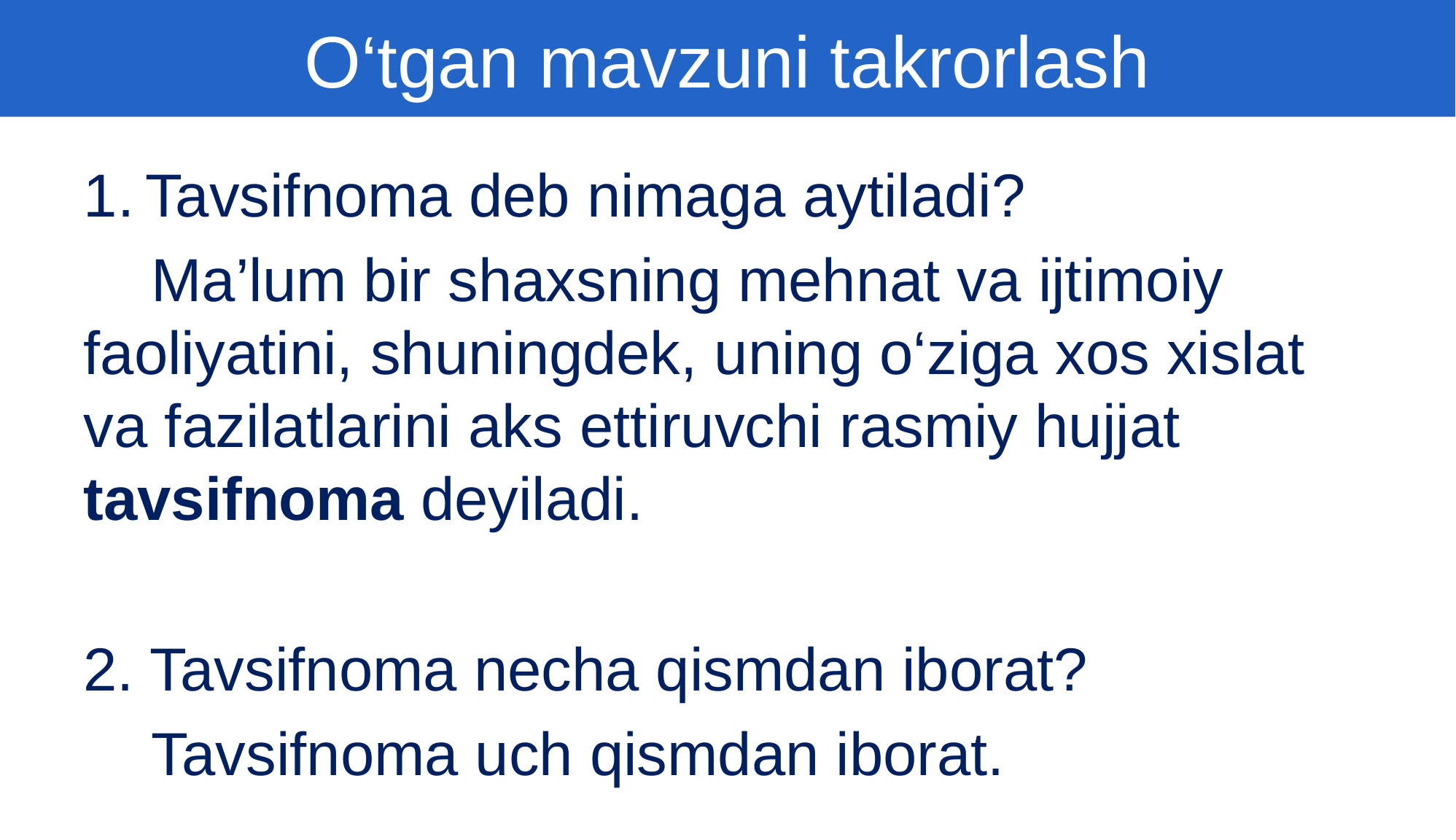

O‘tganlarni takrorlash
O‘tgan mavzuni takrorlash
Tavsifnoma deb nimaga aytiladi?
    Ma’lum bir shaxsning mehnat va ijtimoiy faoliyatini, shuningdek, uning o‘ziga xos xislat va fazilatlarini aks ettiruvchi rasmiy hujjat tavsifnoma deyiladi.

2. Tavsifnoma necha qismdan iborat?
    Tavsifnoma uch qismdan iborat.